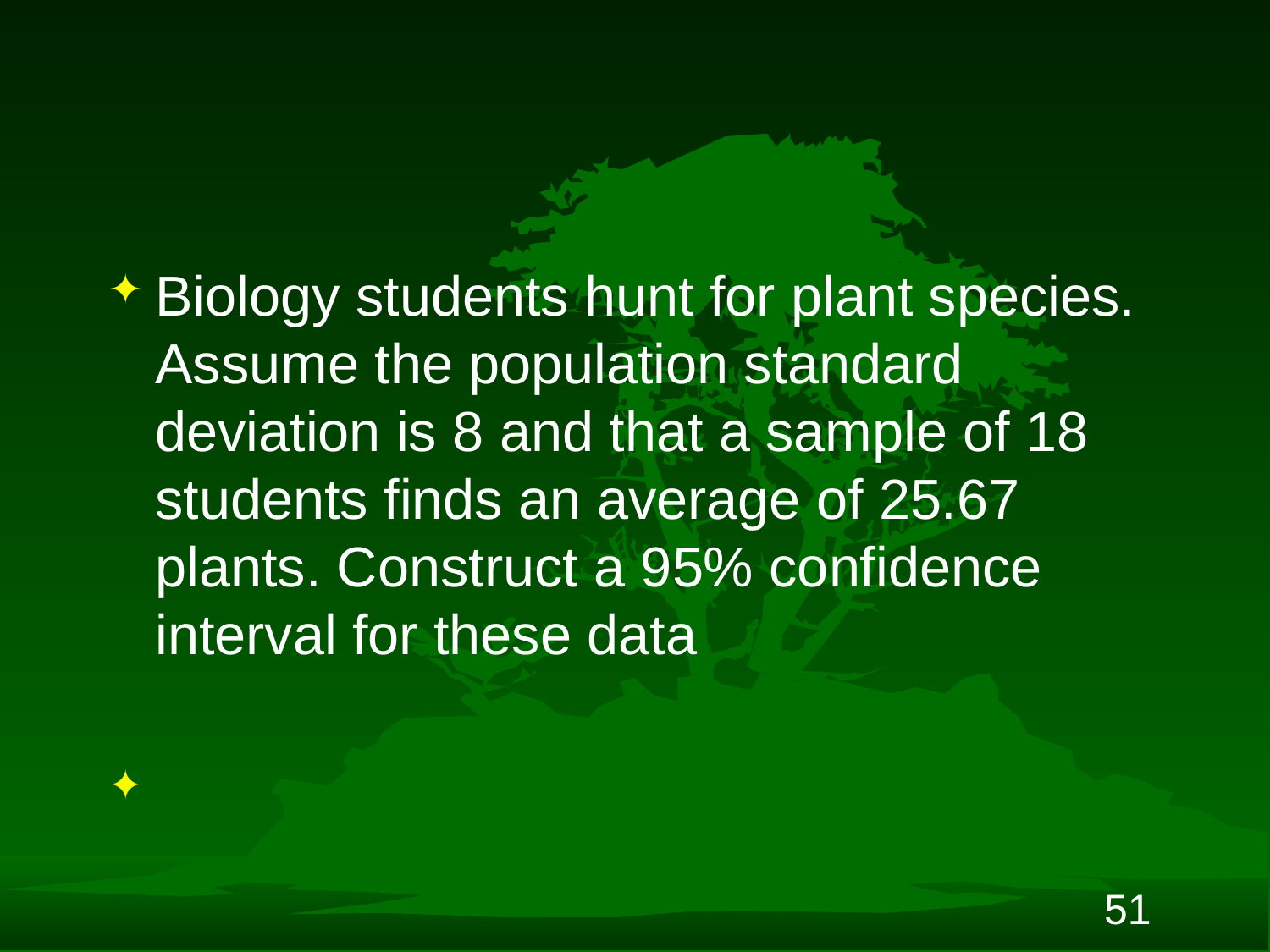

#
Biology students hunt for plant species. Assume the population standard deviation is 8 and that a sample of 18 students finds an average of 25.67 plants. Construct a 95% confidence interval for these data